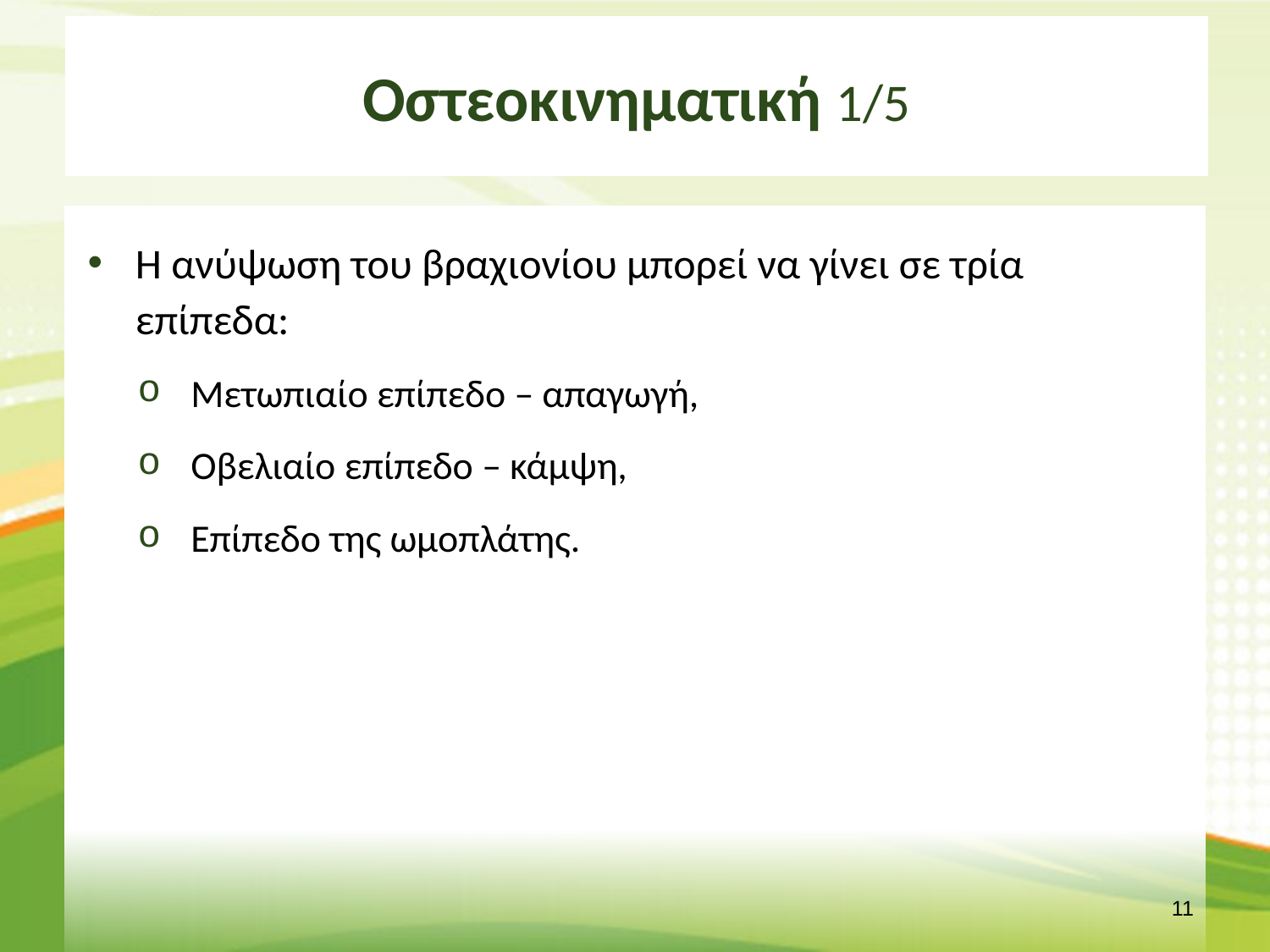

# Οστεοκινηματική 1/5
Η ανύψωση του βραχιονίου μπορεί να γίνει σε τρία επίπεδα:
Μετωπιαίο επίπεδο – απαγωγή,
Οβελιαίο επίπεδο – κάμψη,
Επίπεδο της ωμοπλάτης.
11